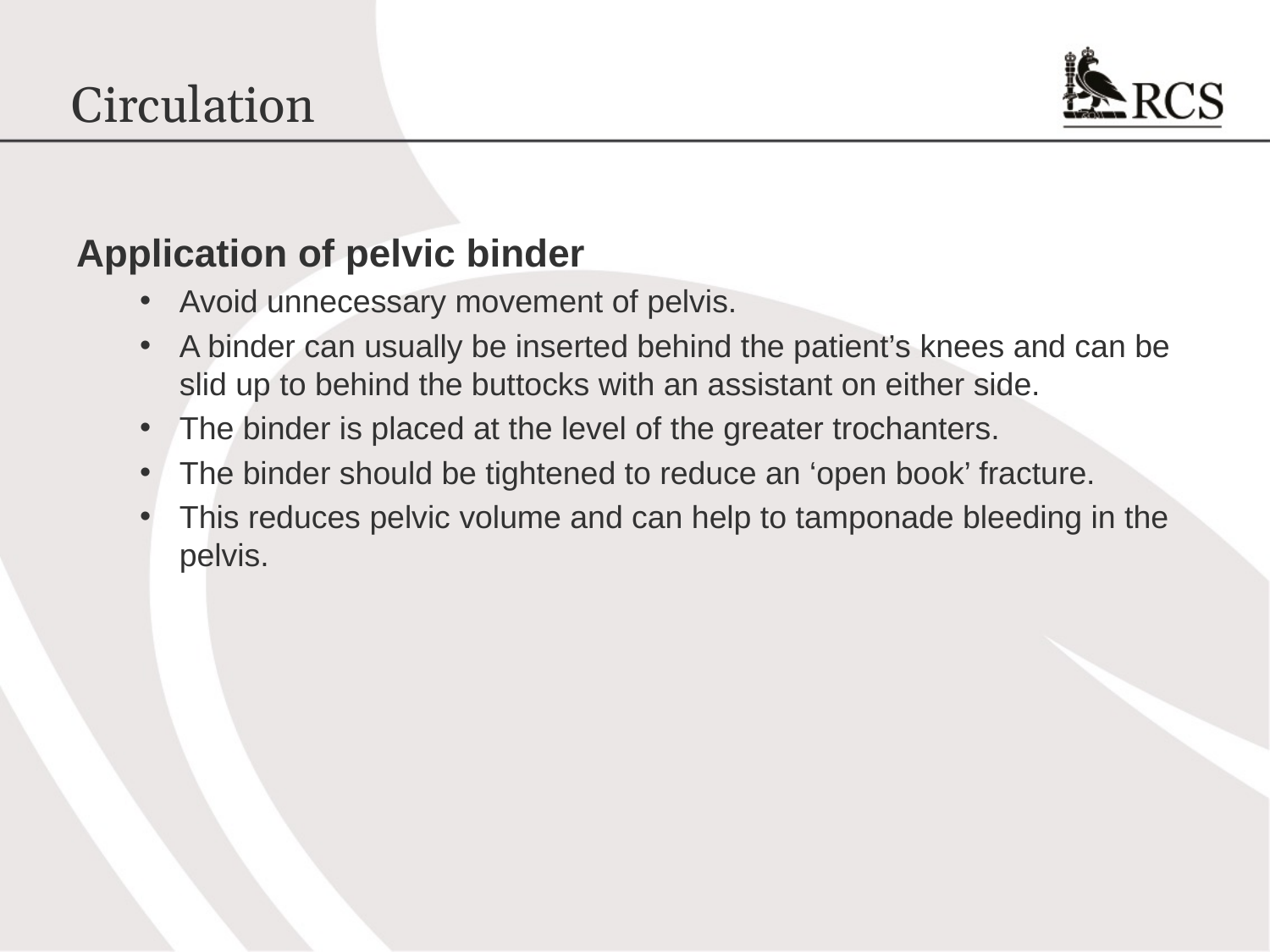

# Circulation
Application of pelvic binder
Avoid unnecessary movement of pelvis.
A binder can usually be inserted behind the patient’s knees and can be slid up to behind the buttocks with an assistant on either side.
The binder is placed at the level of the greater trochanters.
The binder should be tightened to reduce an ‘open book’ fracture.
This reduces pelvic volume and can help to tamponade bleeding in the pelvis.